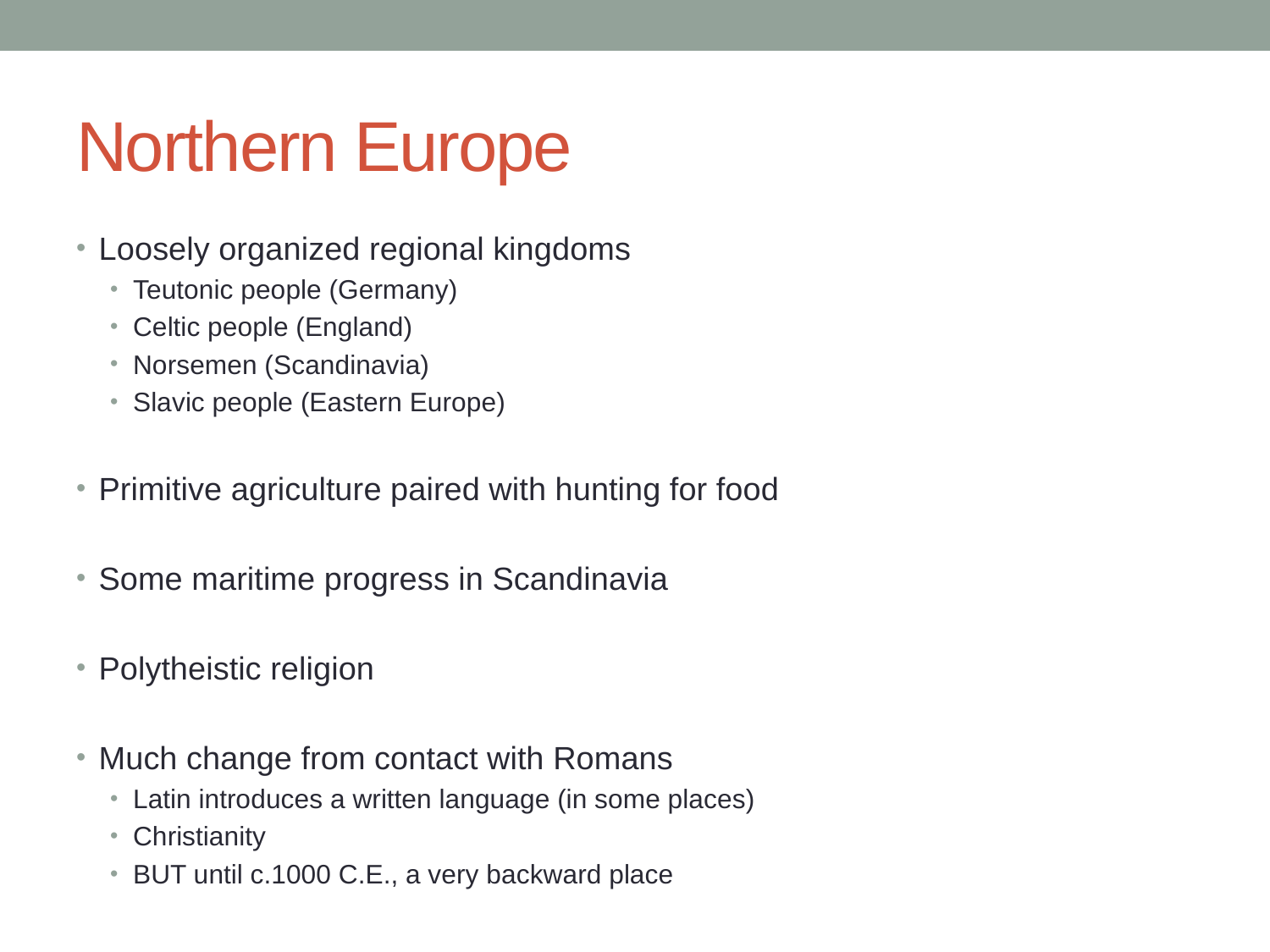

# Northern Europe
Loosely organized regional kingdoms
Teutonic people (Germany)
Celtic people (England)
Norsemen (Scandinavia)
Slavic people (Eastern Europe)

Primitive agriculture paired with hunting for food

Some maritime progress in Scandinavia

Polytheistic religion

Much change from contact with Romans
Latin introduces a written language (in some places)
Christianity
BUT until c.1000 C.E., a very backward place